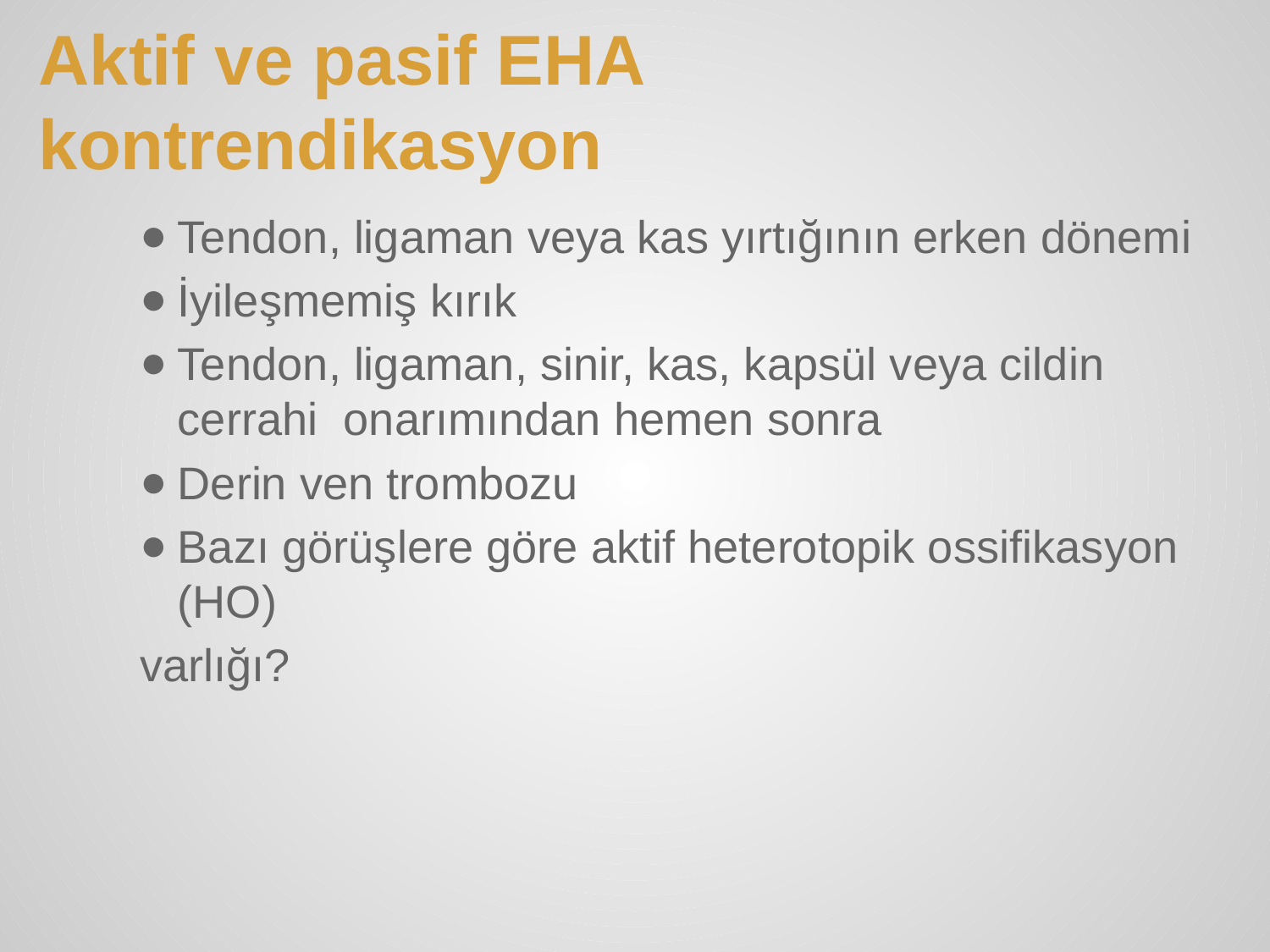

# Aktif ve pasif EHA kontrendikasyon
Tendon, ligaman veya kas yırtığının erken dönemi
İyileşmemiş kırık
Tendon, ligaman, sinir, kas, kapsül veya cildin cerrahi  onarımından hemen sonra
Derin ven trombozu
Bazı görüşlere göre aktif heterotopik ossifikasyon (HO)
varlığı?